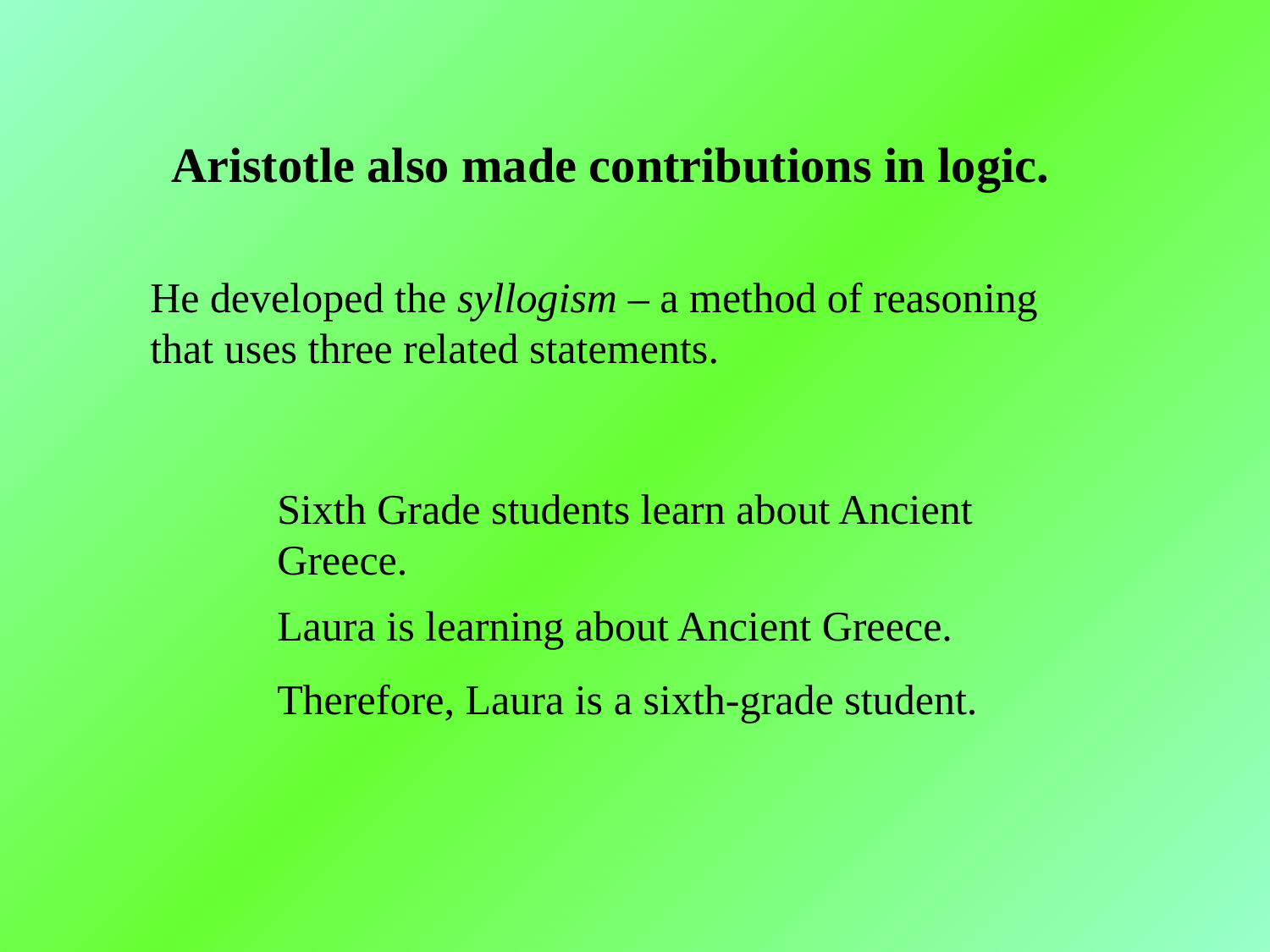

Aristotle also made contributions in logic.
He developed the syllogism – a method of reasoning that uses three related statements.
Sixth Grade students learn about Ancient Greece.

Laura is learning about Ancient Greece.
Therefore, Laura is a sixth-grade student.